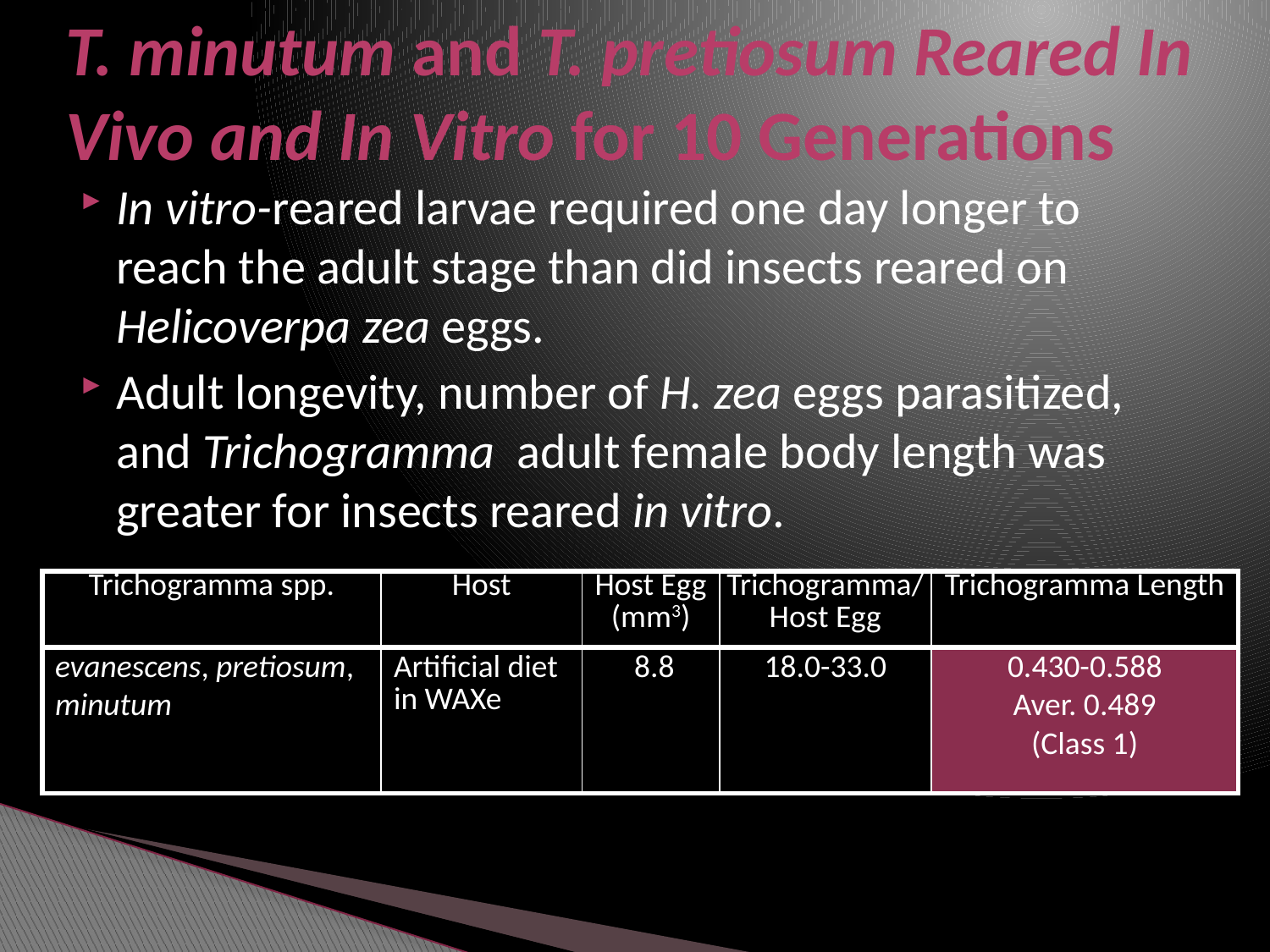

# T. minutum and T. pretiosum Reared In Vivo and In Vitro for 10 Generations
In vitro-reared larvae required one day longer to reach the adult stage than did insects reared on Helicoverpa zea eggs.
Adult longevity, number of H. zea eggs parasitized, and Trichogramma  adult female body length was greater for insects reared in vitro.

| Trichogramma spp. | Host | Host Egg (mm3) | Trichogramma/ Host Egg | Trichogramma Length |
| --- | --- | --- | --- | --- |
| evanescens, pretiosum, minutum | Artificial diet in WAXe | 8.8 | 18.0-33.0 | 0.430-0.588 Aver. 0.489 (Class 1) |